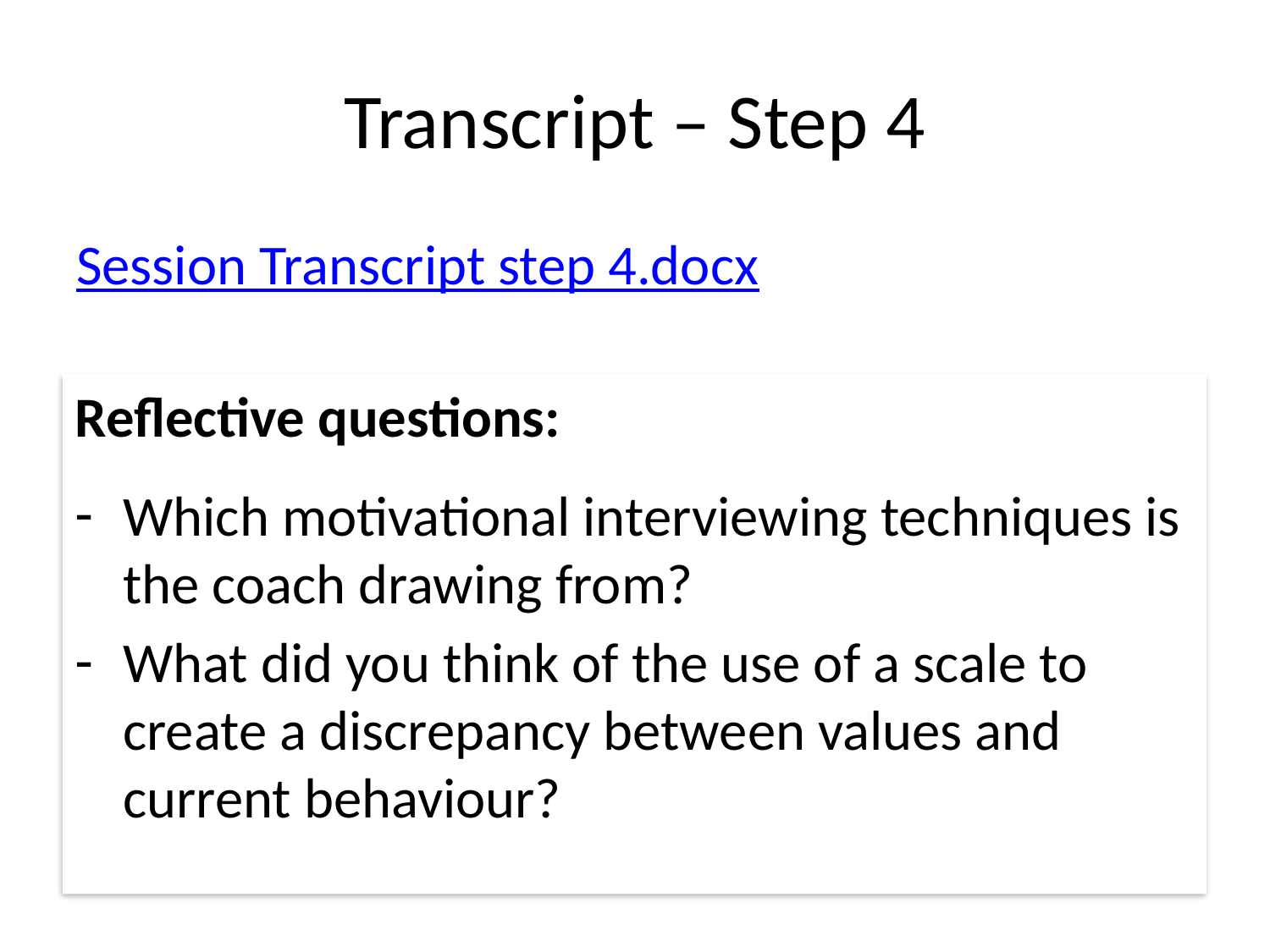

# Transcript – Step 4
Session Transcript step 4.docx
Reflective questions:

Which motivational interviewing techniques is the coach drawing from?
What did you think of the use of a scale to create a discrepancy between values and current behaviour?